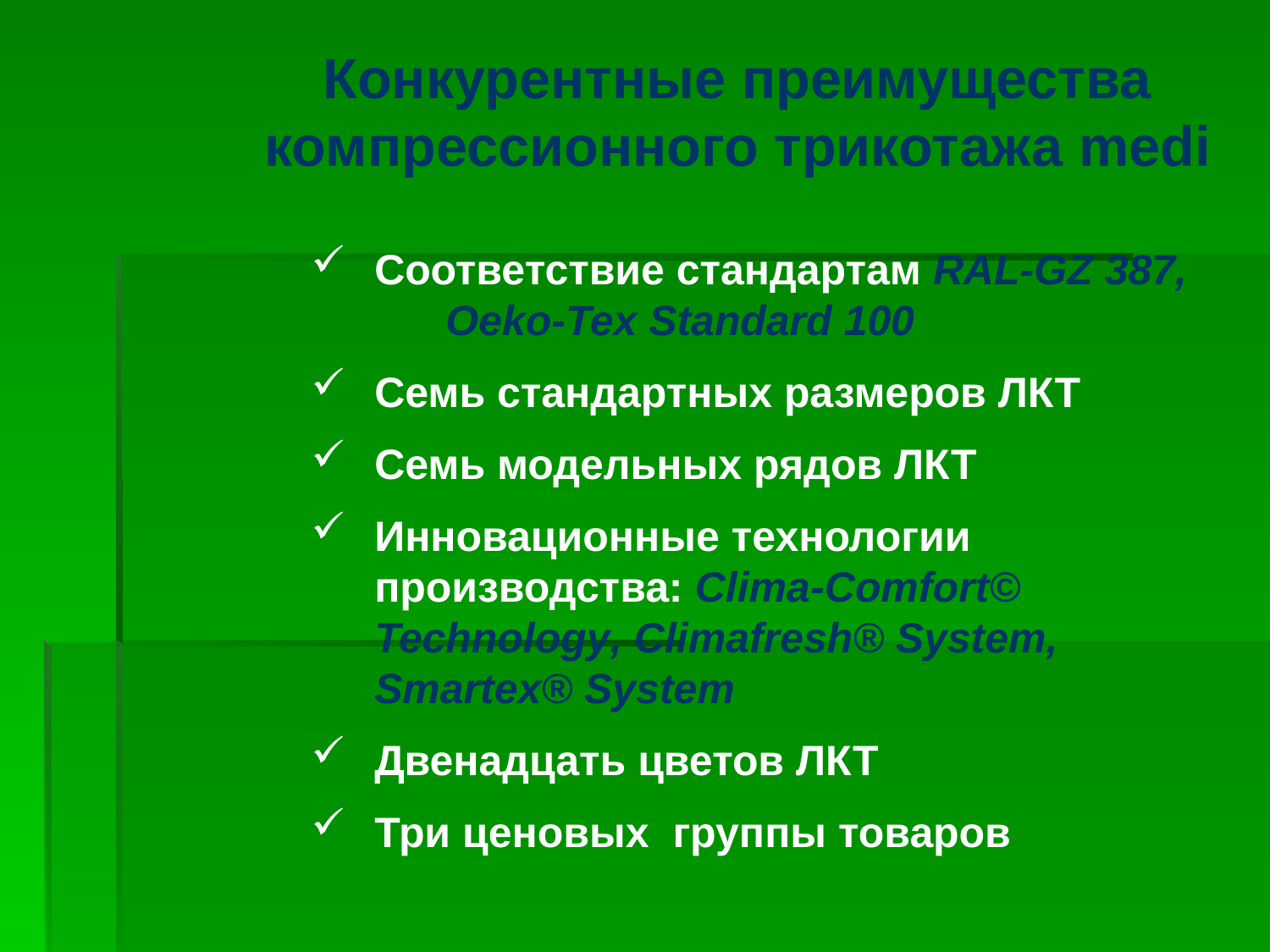

Конкурентные преимущества компрессионного трикотажа medi
Соответствие стандартам RAL-GZ 387,            Oeko-Tex Standard 100
Семь стандартных размеров ЛКТ
Семь модельных рядов ЛКТ
Инновационные технологии производства: Clima-Comfort© Technology, Climafresh® System, Smartex® System
Двенадцать цветов ЛКТ
Три ценовых  группы товаров